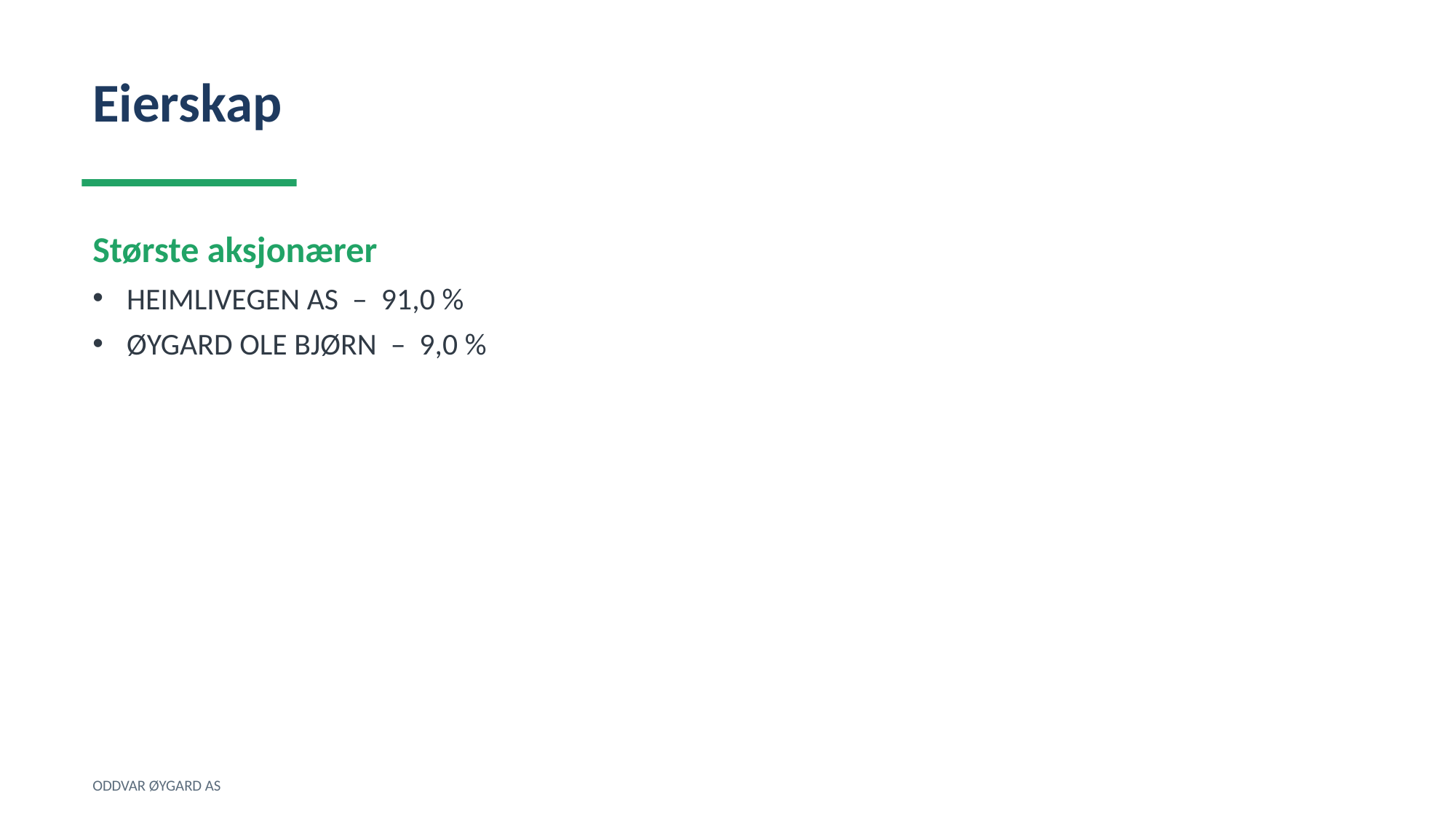

Eierskap

Største aksjonærer
HEIMLIVEGEN AS  –  91,0 %
ØYGARD OLE BJØRN  –  9,0 %
ODDVAR ØYGARD AS